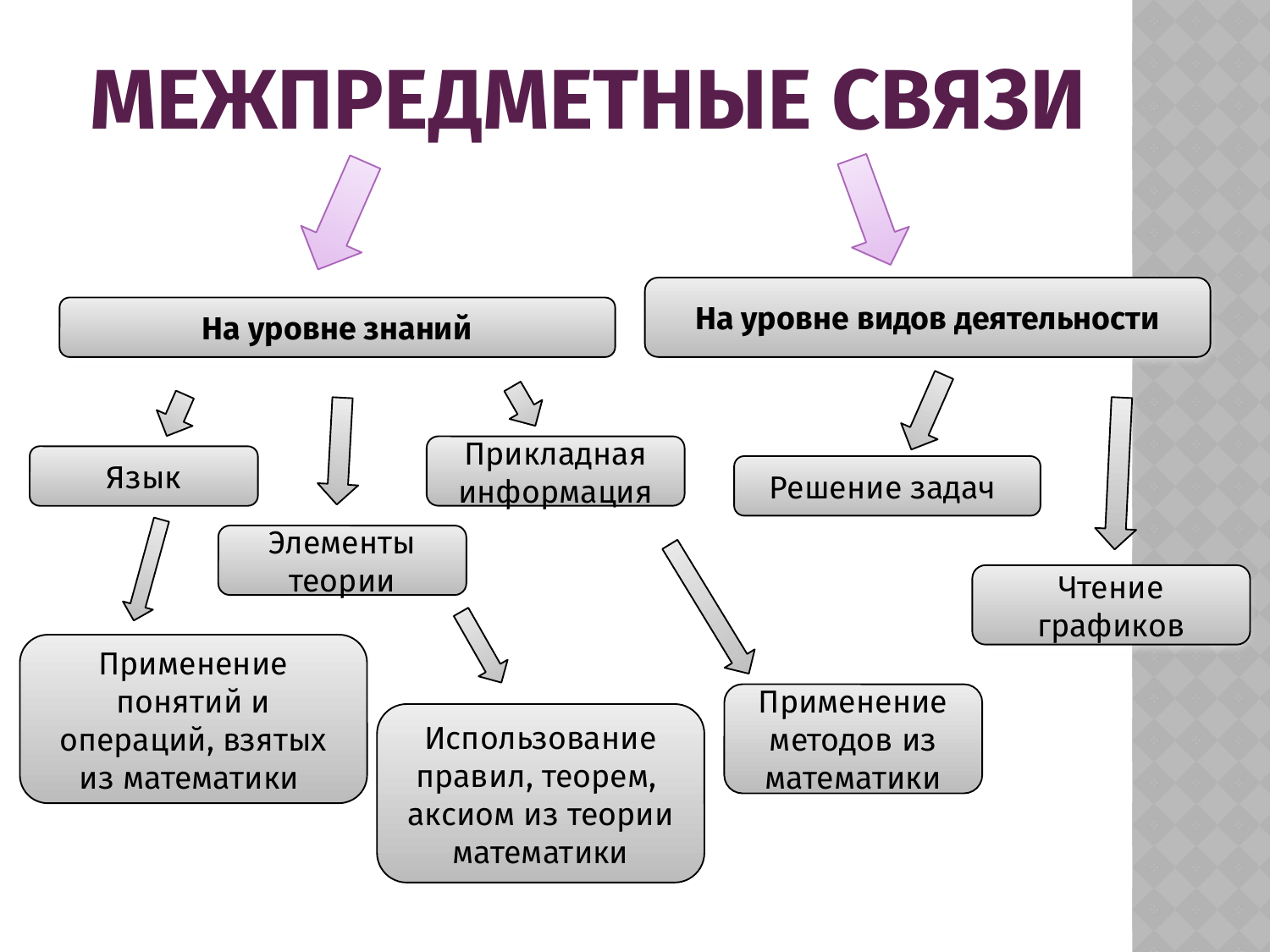

# Межпредметные связи

На уровне видов деятельности
На уровне знаний

Прикладная информация
Язык
Решение задач

Элементы теории

Чтение графиков

Применение понятий и операций, взятых из математики
Применение методов из математики
Использование правил, теорем,
аксиом из теории математики